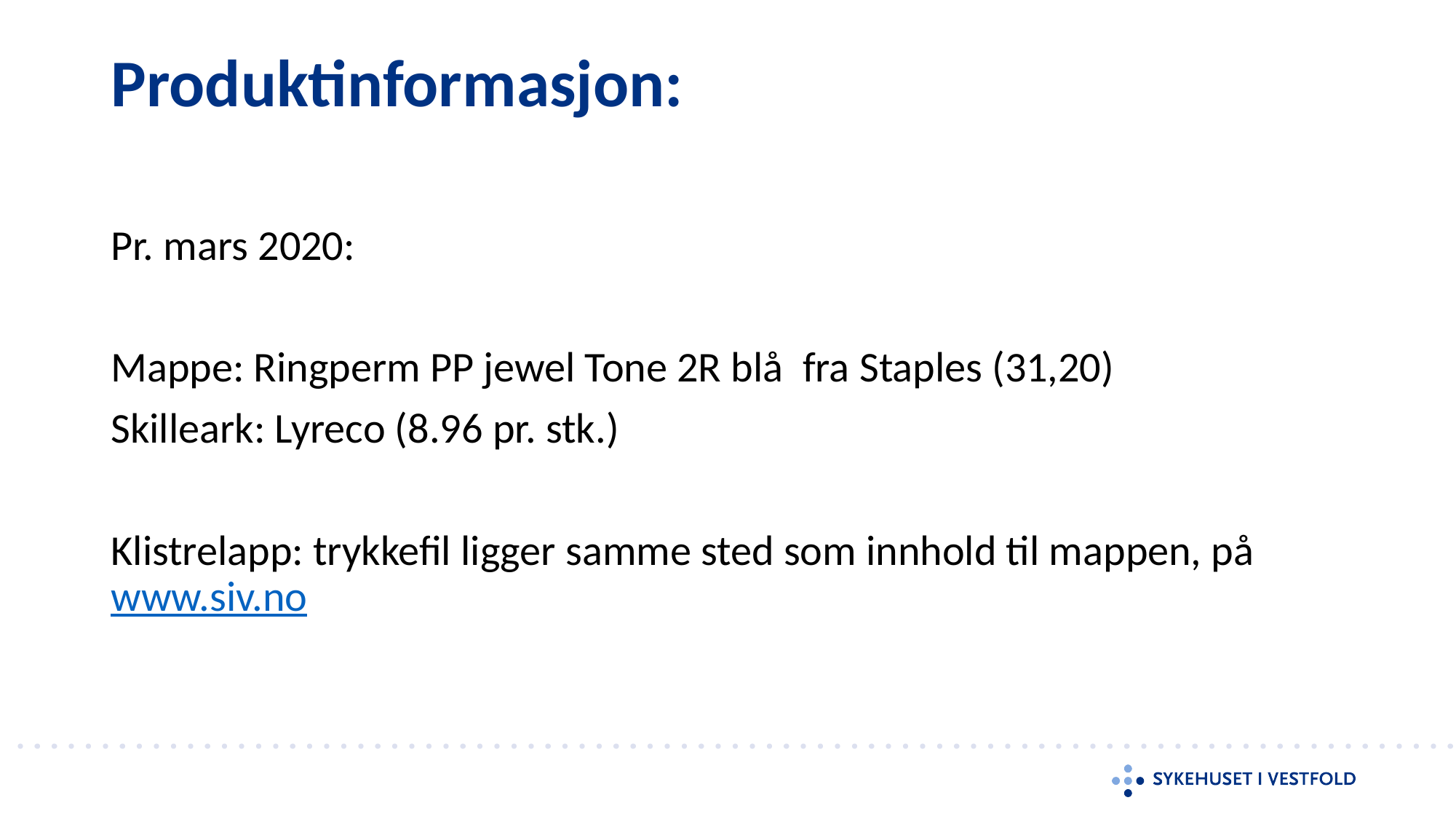

# Produktinformasjon:
Pr. mars 2020:

Mappe: Ringperm PP jewel Tone 2R blå  fra Staples (31,20)
Skilleark: Lyreco (8.96 pr. stk.)

Klistrelapp: trykkefil ligger samme sted som innhold til mappen, på www.siv.no